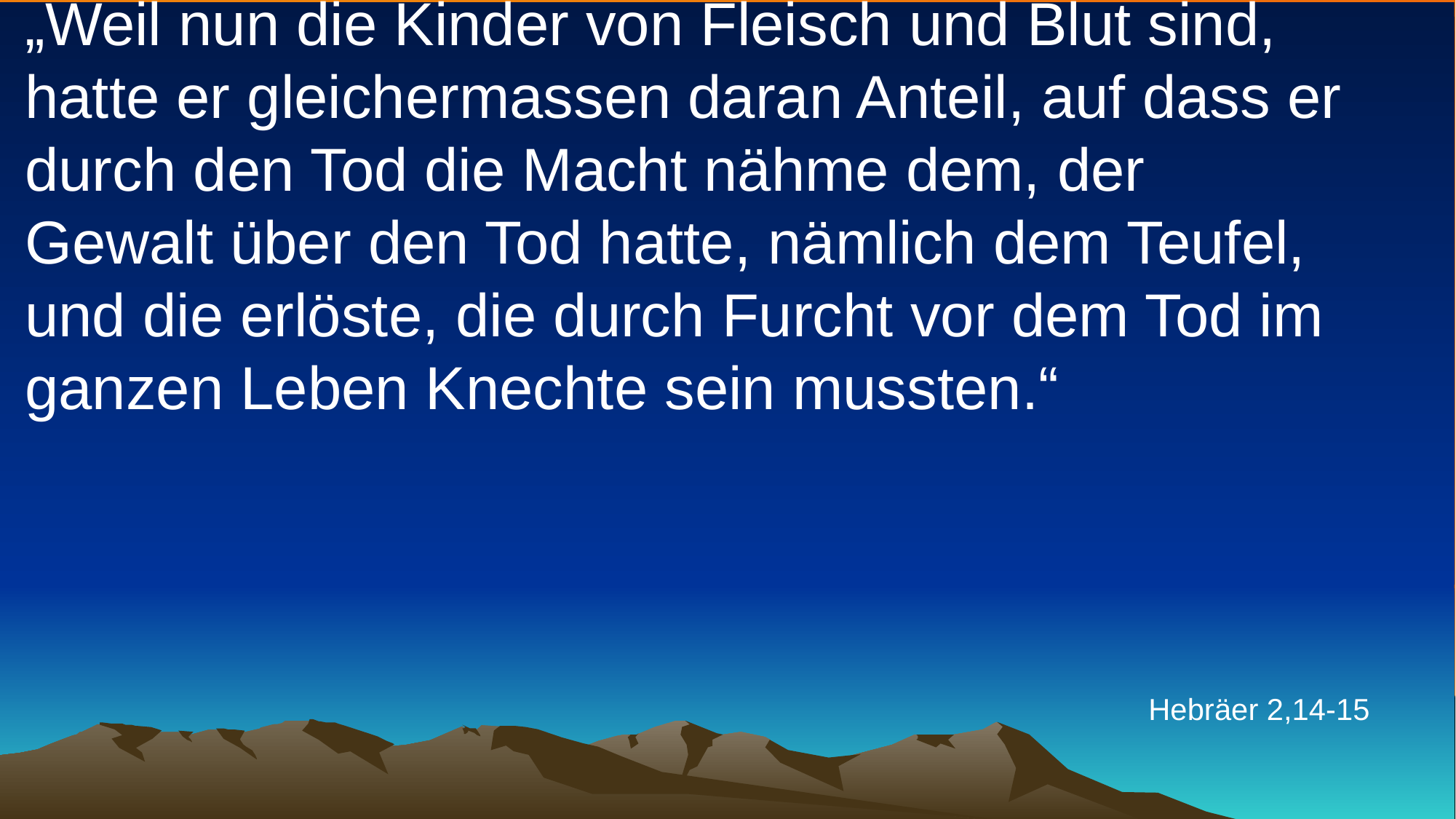

# „Weil nun die Kinder von Fleisch und Blut sind, hatte er gleichermassen daran Anteil, auf dass er durch den Tod die Macht nähme dem, der Gewalt über den Tod hatte, nämlich dem Teufel, und die erlöste, die durch Furcht vor dem Tod im ganzen Leben Knechte sein mussten.“
Hebräer 2,14-15